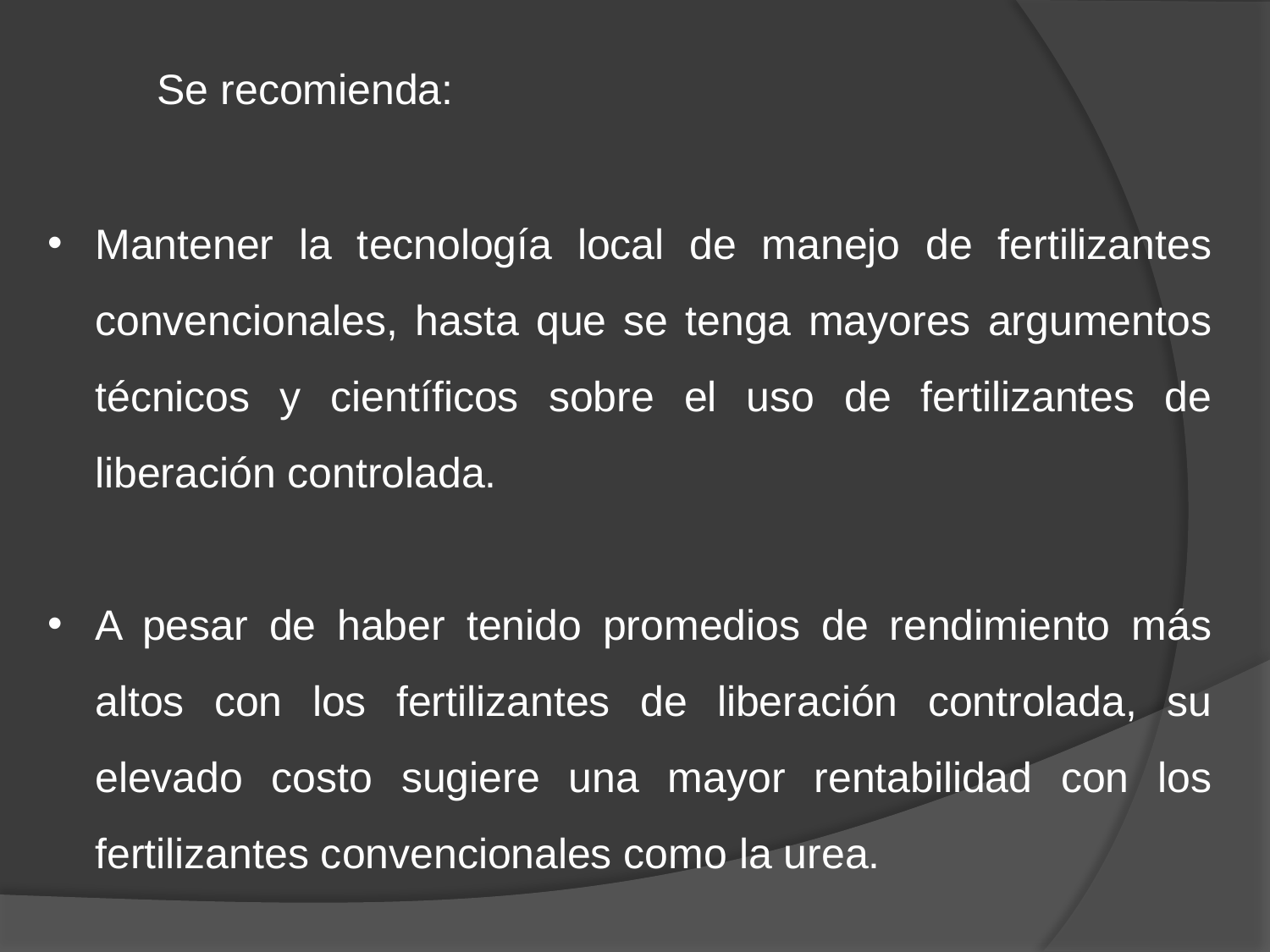

Se recomienda:
Mantener la tecnología local de manejo de fertilizantes convencionales, hasta que se tenga mayores argumentos técnicos y científicos sobre el uso de fertilizantes de liberación controlada.

A pesar de haber tenido promedios de rendimiento más altos con los fertilizantes de liberación controlada, su elevado costo sugiere una mayor rentabilidad con los fertilizantes convencionales como la urea.